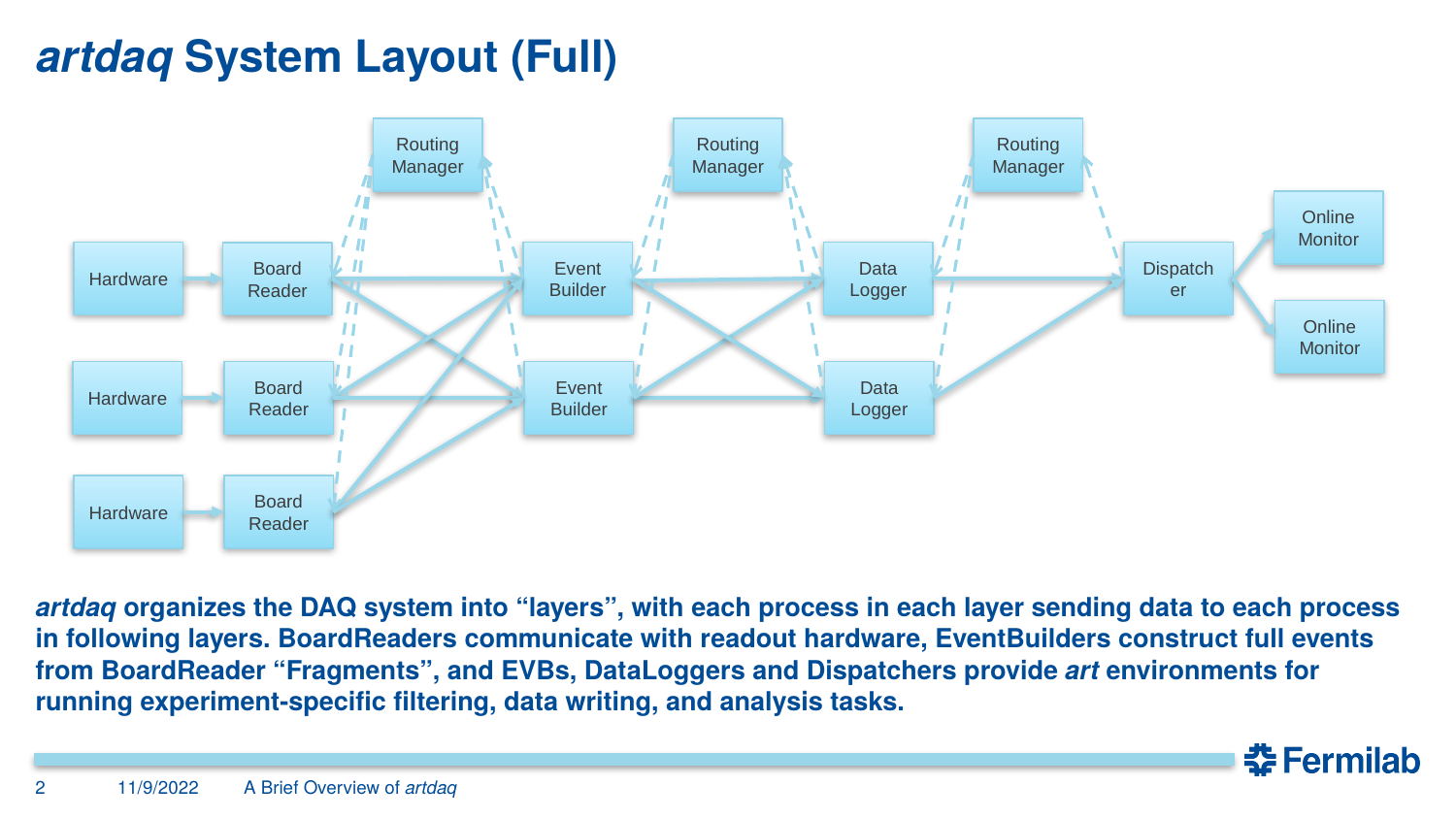

# artdaq System Layout (Full)
Routing Manager
Routing Manager
Routing Manager
Online Monitor
Hardware
Event
Builder
Data Logger
Dispatcher
Board
Reader
Online Monitor
Hardware
Board
Reader
Event Builder
Data Logger
Hardware
Board
Reader
artdaq organizes the DAQ system into “layers”, with each process in each layer sending data to each process in following layers. BoardReaders communicate with readout hardware, EventBuilders construct full events from BoardReader “Fragments”, and EVBs, DataLoggers and Dispatchers provide art environments for running experiment-specific filtering, data writing, and analysis tasks.
2
11/9/2022
A Brief Overview of artdaq